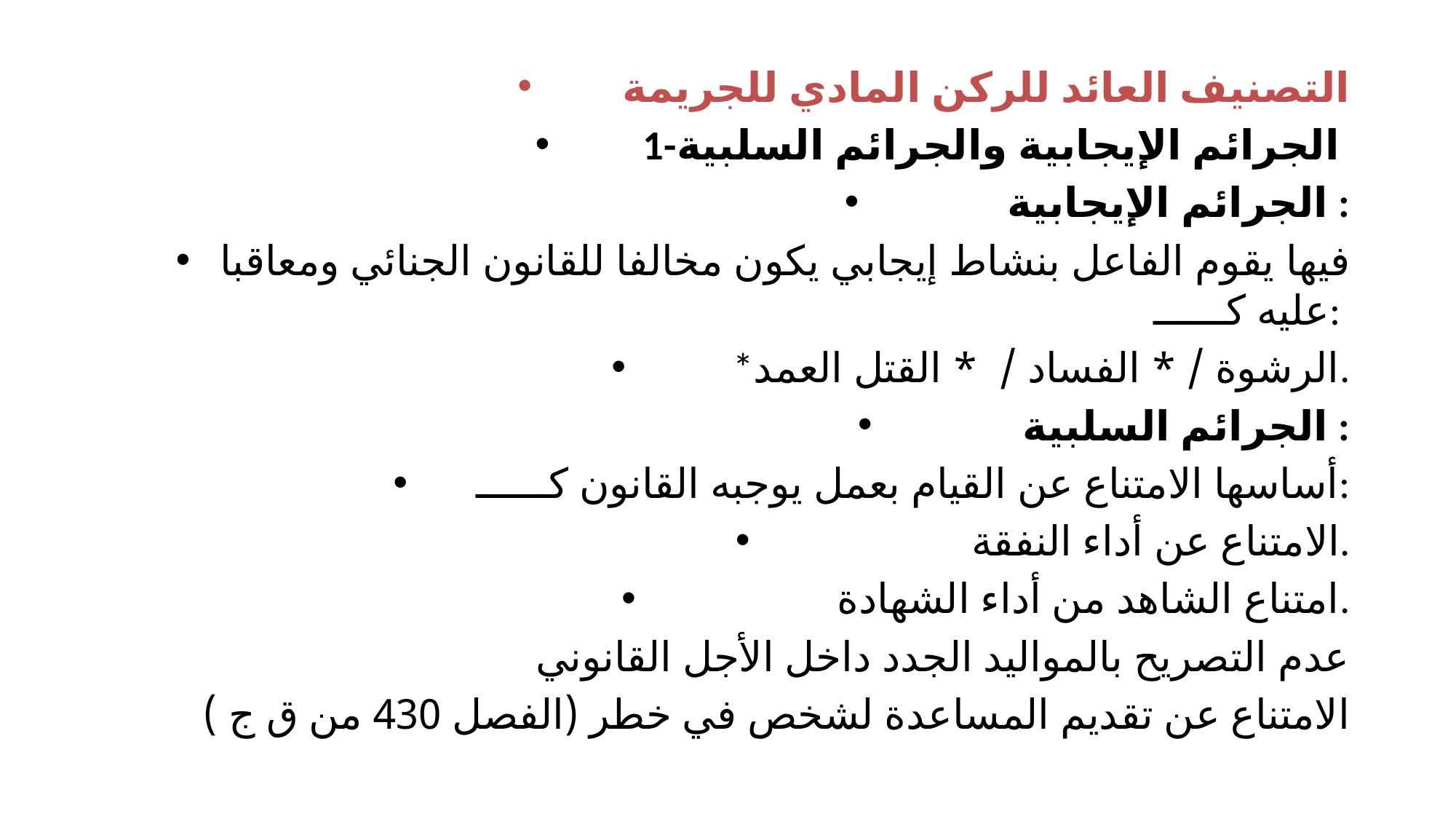

#
التصنيف العائد للركن المادي للجريمة
1-الجرائم الإيجابية والجرائم السلبية
الجرائم الإيجابية :
فيها يقوم الفاعل بنشاط إيجابي يكون مخالفا للقانون الجنائي ومعاقبا عليه كــــــ:
*الرشوة / * الفساد /  * القتل العمد.
الجرائم السلبية :
أساسها الامتناع عن القيام بعمل يوجبه القانون كــــــ:
	الامتناع عن أداء النفقة.
	امتناع الشاهد من أداء الشهادة.
	عدم التصريح بالمواليد الجدد داخل الأجل القانوني
الامتناع عن تقديم المساعدة لشخص في خطر (الفصل 430 من ق ج )